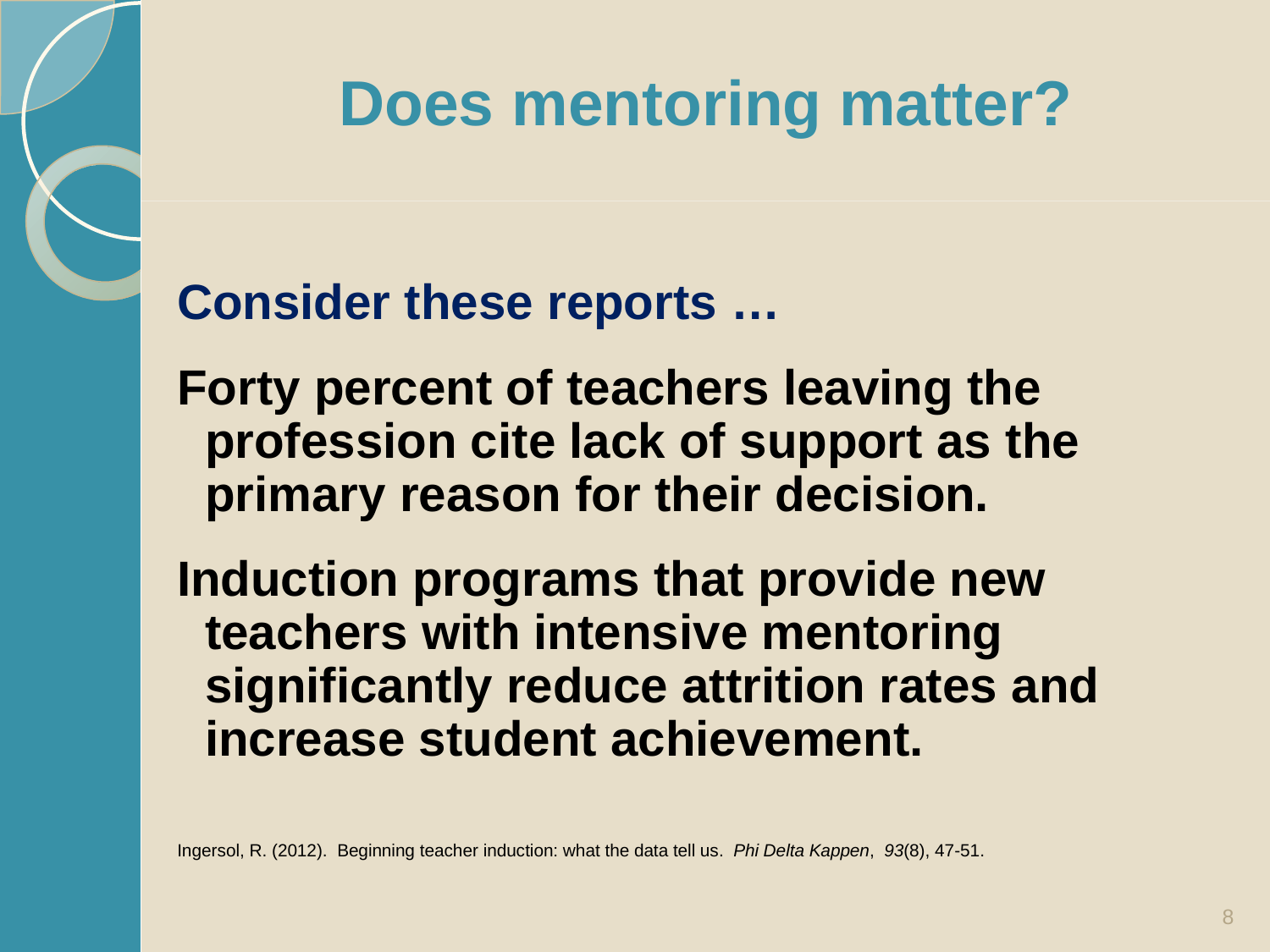

# Does mentoring matter?

Consider these reports …
Forty percent of teachers leaving the profession cite lack of support as the primary reason for their decision.
Induction programs that provide new teachers with intensive mentoring significantly reduce attrition rates and increase student achievement.

Ingersol, R. (2012).  Beginning teacher induction: what the data tell us.  Phi Delta Kappen,  93(8), 47-51.
8